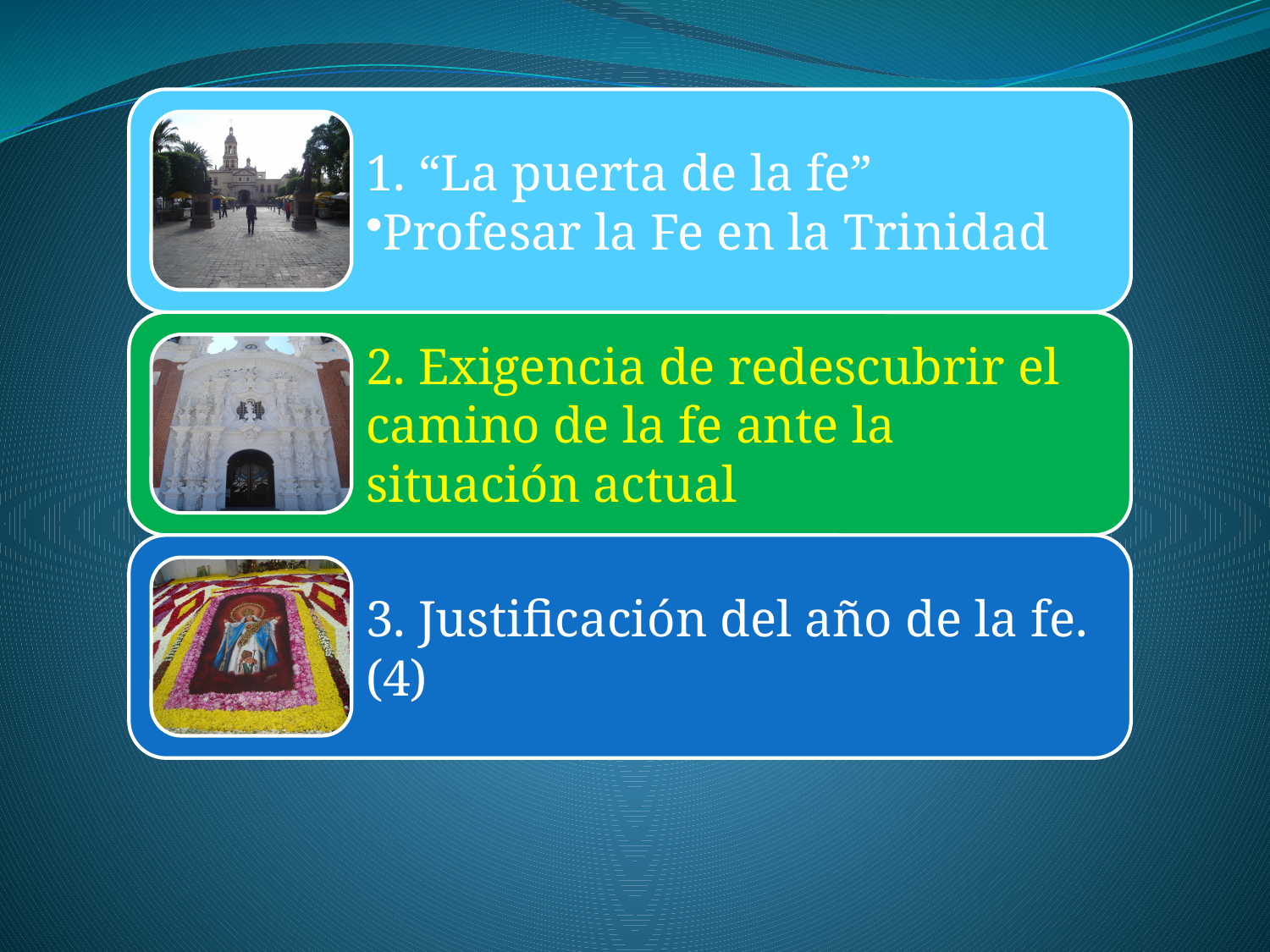

1. “La puerta de la fe”
Profesar la Fe en la Trinidad
2. Exigencia de redescubrir el camino de la fe ante la situación actual
3. Justificación del año de la fe. (4)